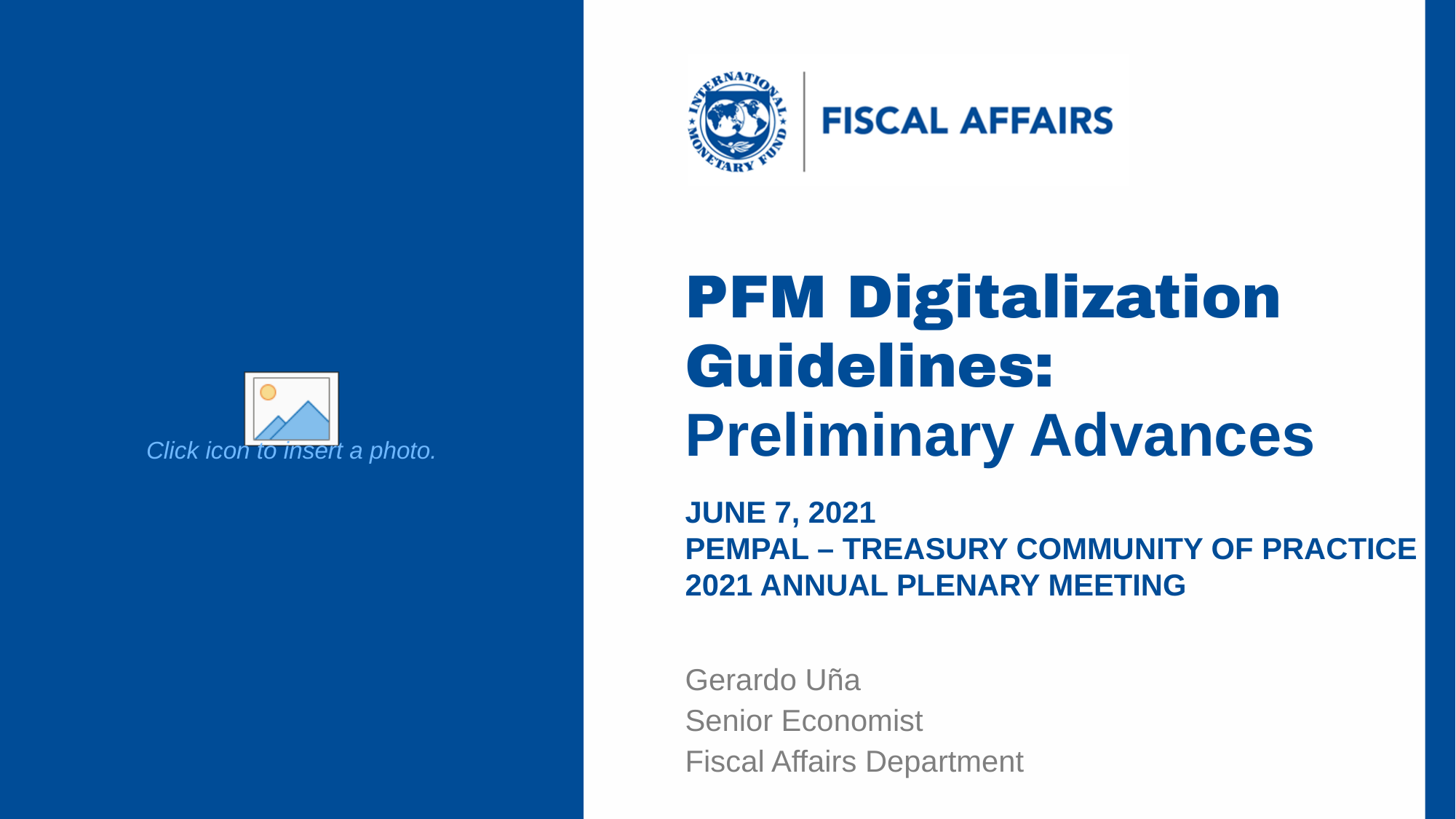

# PFM Digitalization Guidelines: Preliminary Advances
June 7, 2021
PEMPAL – TREASURY COMMUNITY OF PRACTICE
2021 Annual Plenary meeting

Gerardo Uña
Senior Economist
Fiscal Affairs Department